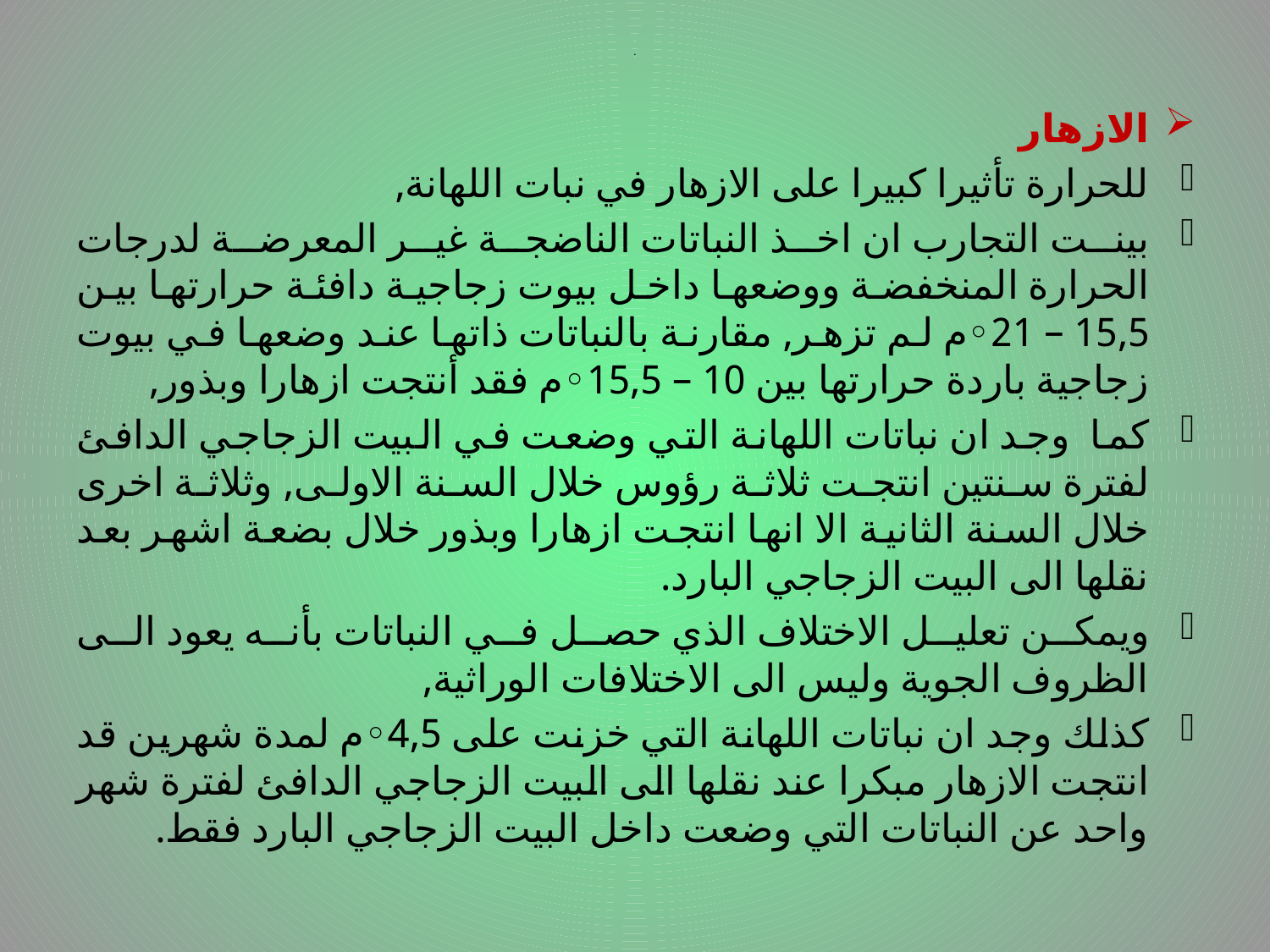

# .

الازهار
للحرارة تأثيرا كبيرا على الازهار في نبات اللهانة,
بينت التجارب ان اخذ النباتات الناضجة غير المعرضة لدرجات الحرارة المنخفضة ووضعها داخل بيوت زجاجية دافئة حرارتها بين 15,5 – 21◦م لم تزهر, مقارنة بالنباتات ذاتها عند وضعها في بيوت زجاجية باردة حرارتها بين 10 – 15,5◦م فقد أنتجت ازهارا وبذور,
كما  وجد ان نباتات اللهانة التي وضعت في البيت الزجاجي الدافئ لفترة سنتين انتجت ثلاثة رؤوس خلال السنة الاولى, وثلاثة اخرى خلال السنة الثانية الا انها انتجت ازهارا وبذور خلال بضعة اشهر بعد نقلها الى البيت الزجاجي البارد.
ويمكن تعليل الاختلاف الذي حصل في النباتات بأنه يعود الى الظروف الجوية وليس الى الاختلافات الوراثية,
كذلك وجد ان نباتات اللهانة التي خزنت على 4,5◦م لمدة شهرين قد انتجت الازهار مبكرا عند نقلها الى البيت الزجاجي الدافئ لفترة شهر واحد عن النباتات التي وضعت داخل البيت الزجاجي البارد فقط.